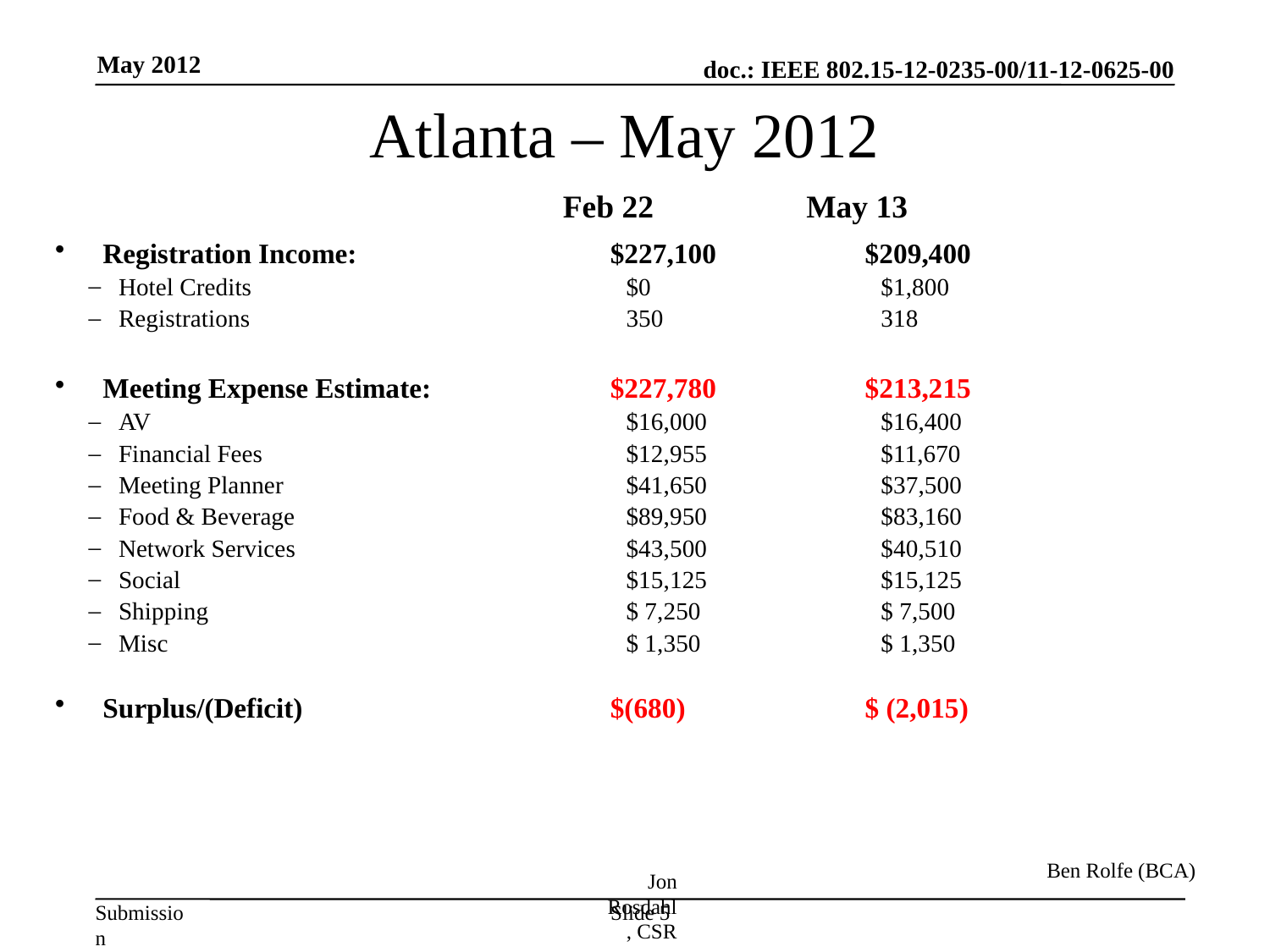

Atlanta – May 2012
Feb 22
May 13

Registration Income:                	$227,100	$209,400
Hotel Credits	$0	$1,800
Registrations	350	318

Meeting Expense Estimate:      	$227,780	$213,215
AV	$16,000	$16,400
Financial Fees	$12,955	$11,670
Meeting Planner	$41,650	$37,500
Food & Beverage	$89,950	$83,160
Network Services	$43,500	$40,510
Social	$15,125	$15,125
Shipping 	$ 7,250	$ 7,500
Misc	$ 1,350	$ 1,350

Surplus/(Deficit)	$(680)	$ (2,015)
Ben Rolfe (BCA)
Jon Rosdahl, CSR
Slide 5
May 2012